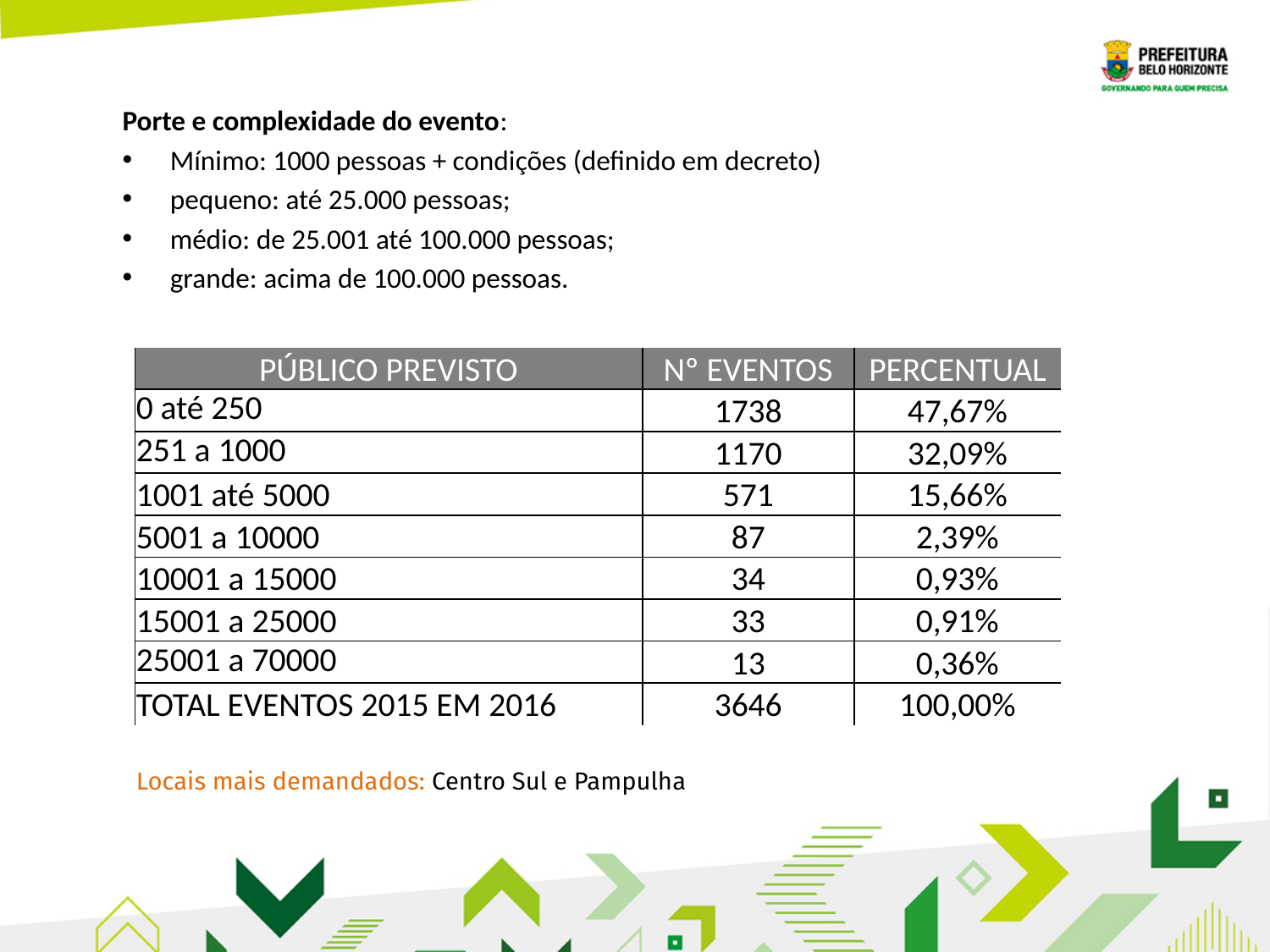

Porte e complexidade do evento:
Mínimo: 1000 pessoas + condições (definido em decreto)
pequeno: até 25.000 pessoas;
médio: de 25.001 até 100.000 pessoas;
grande: acima de 100.000 pessoas.

| PÚBLICO PREVISTO | Nº EVENTOS | PERCENTUAL |
| --- | --- | --- |
| 0 até 250 | 1738 | 47,67% |
| 251 a 1000 | 1170 | 32,09% |
| 1001 até 5000 | 571 | 15,66% |
| 5001 a 10000 | 87 | 2,39% |
| 10001 a 15000 | 34 | 0,93% |
| 15001 a 25000 | 33 | 0,91% |
| 25001 a 70000 | 13 | 0,36% |
| TOTAL EVENTOS 2015 EM 2016 | 3646 | 100,00% |
Locais mais demandados: Centro Sul e Pampulha